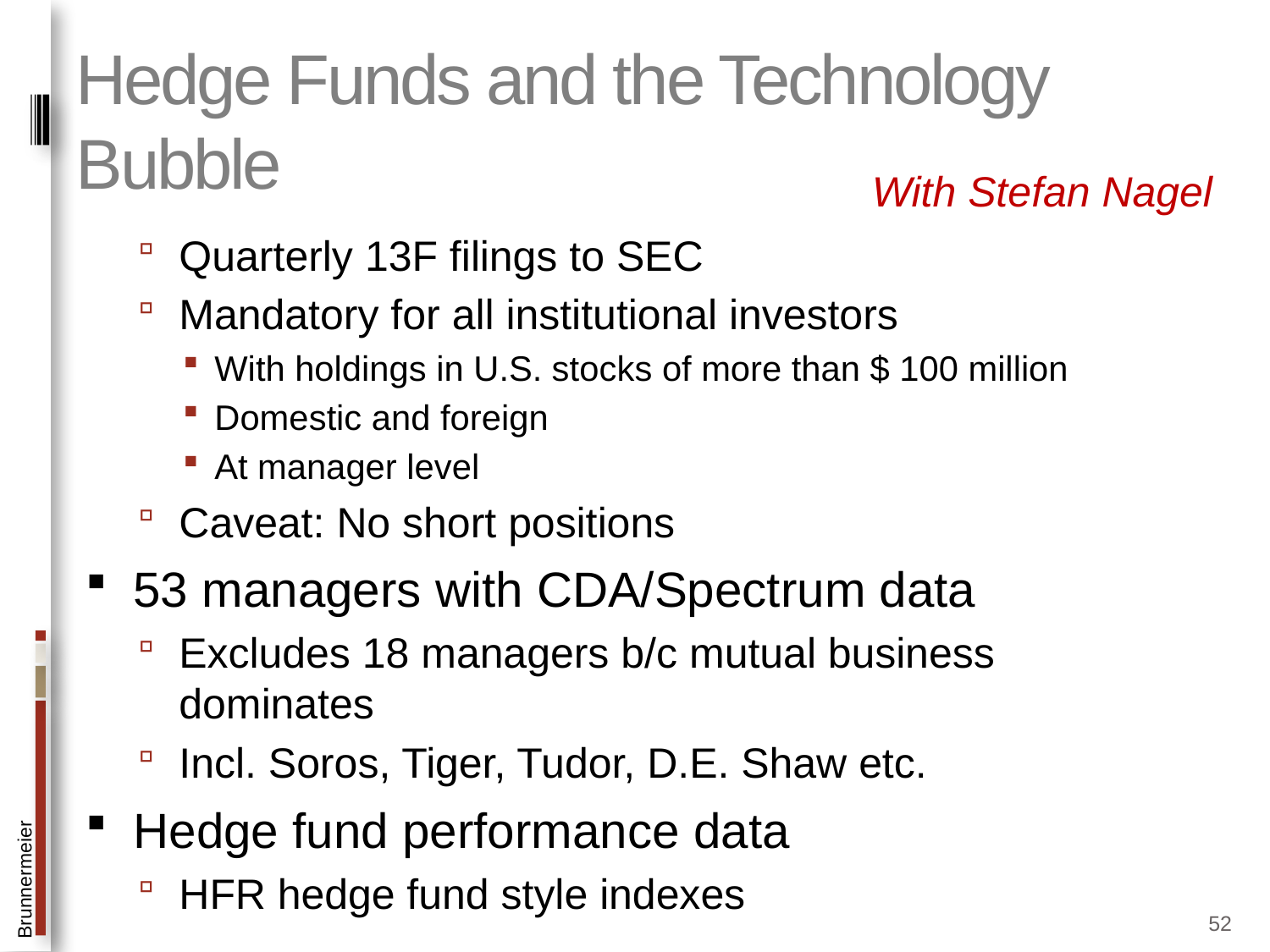

# Hedge Funds and the Technology Bubble
With Stefan Nagel
Quarterly 13F filings to SEC
Mandatory for all institutional investors
With holdings in U.S. stocks of more than $ 100 million
Domestic and foreign
At manager level
Caveat: No short positions
53 managers with CDA/Spectrum data
Excludes 18 managers b/c mutual business dominates
Incl. Soros, Tiger, Tudor, D.E. Shaw etc.
Hedge fund performance data
HFR hedge fund style indexes
52